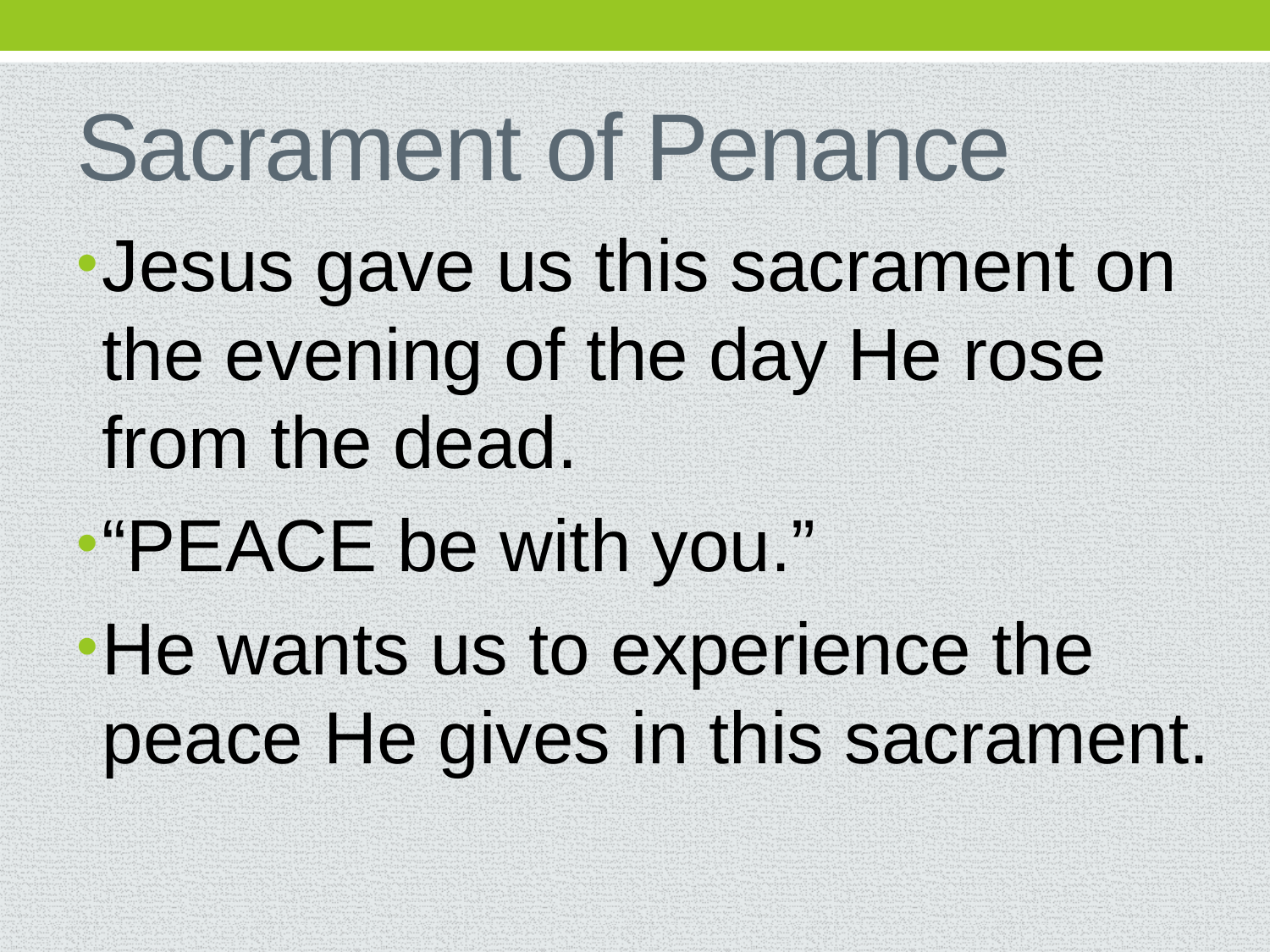

# Sacrament of Penance
Jesus gave us this sacrament on the evening of the day He rose from the dead.
“PEACE be with you.”
He wants us to experience the peace He gives in this sacrament.